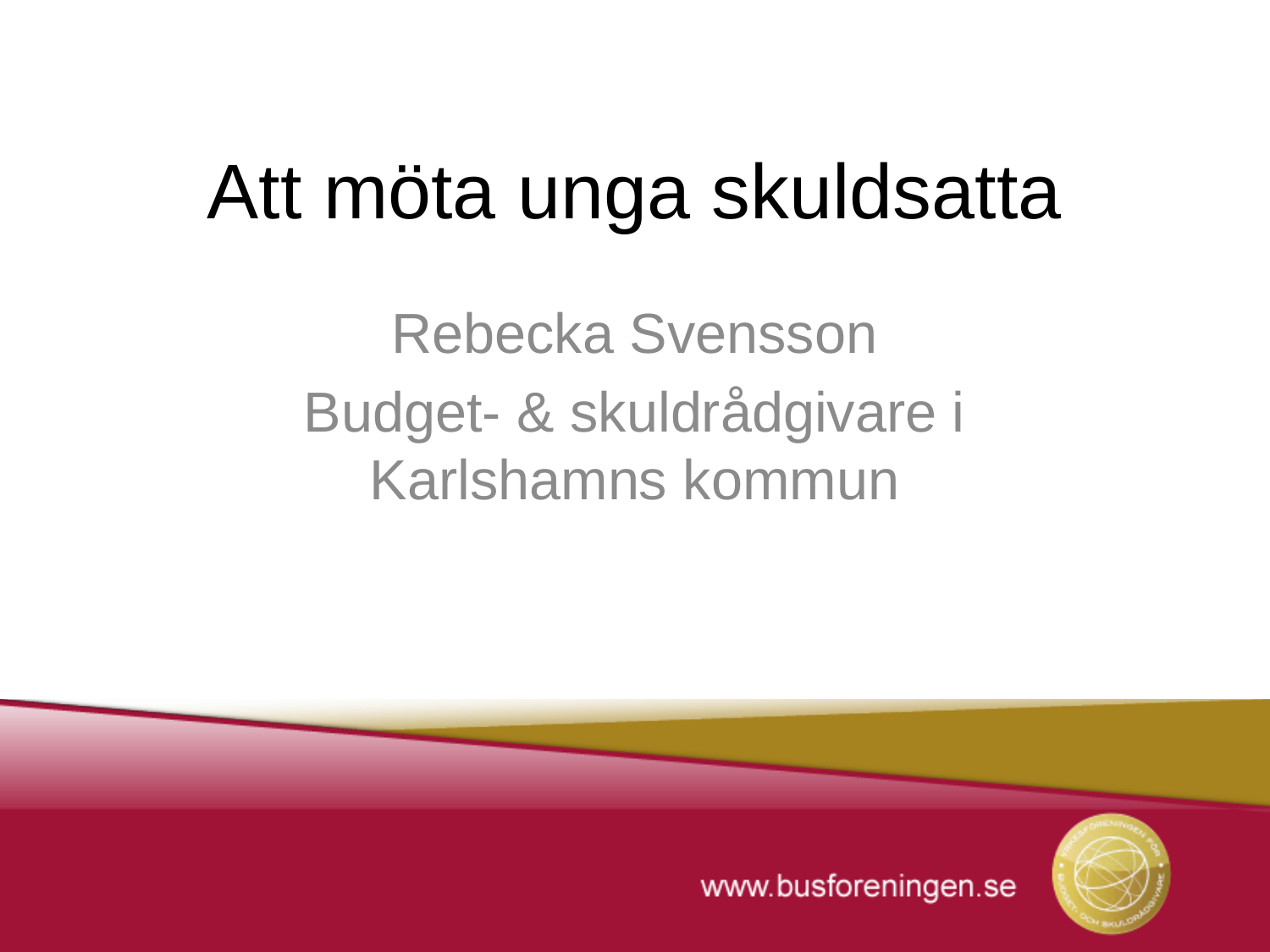

# Att möta unga skuldsatta
Rebecka Svensson
Budget- & skuldrådgivare i Karlshamns kommun